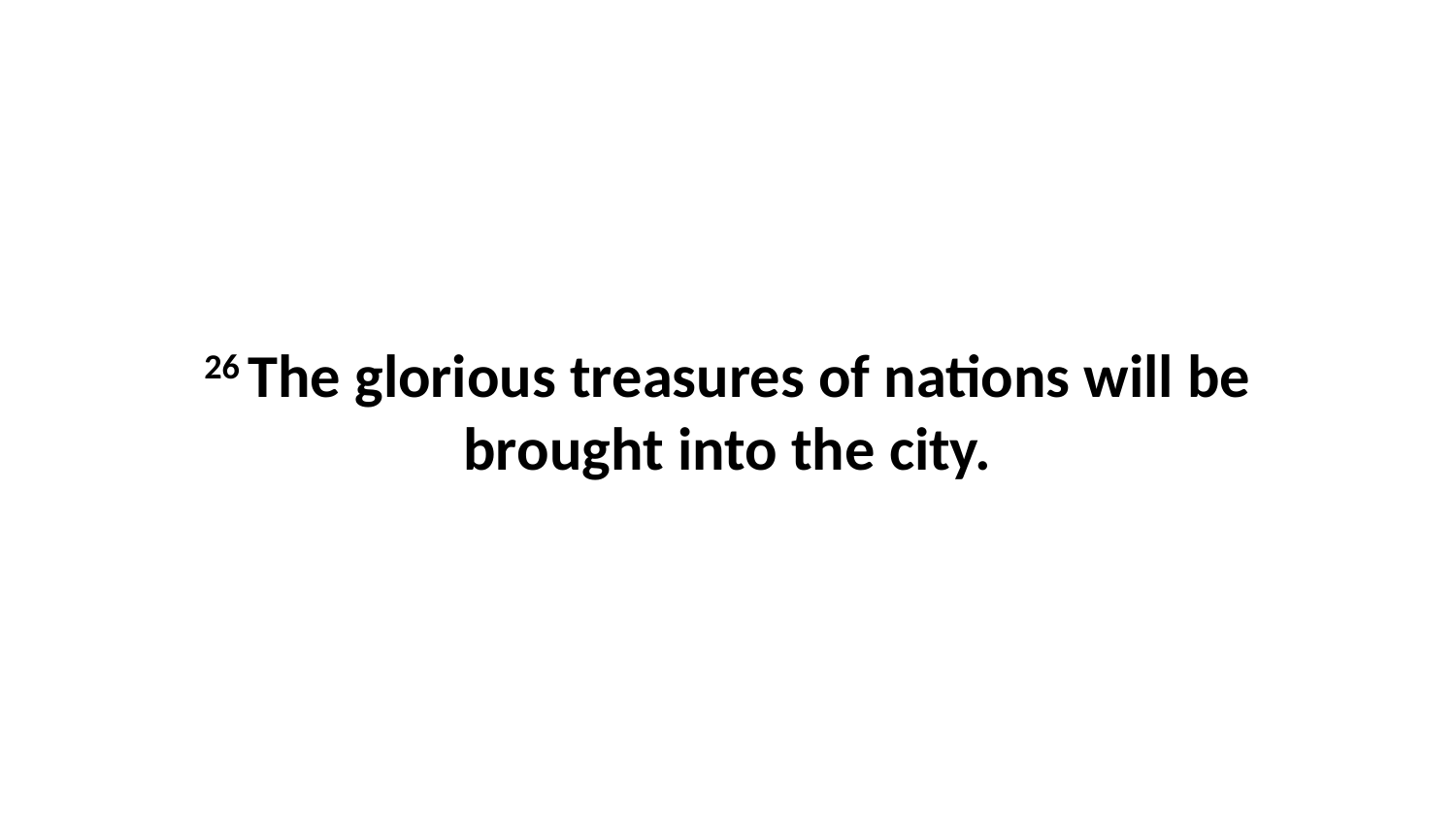

26 The glorious treasures of nations will be brought into the city.